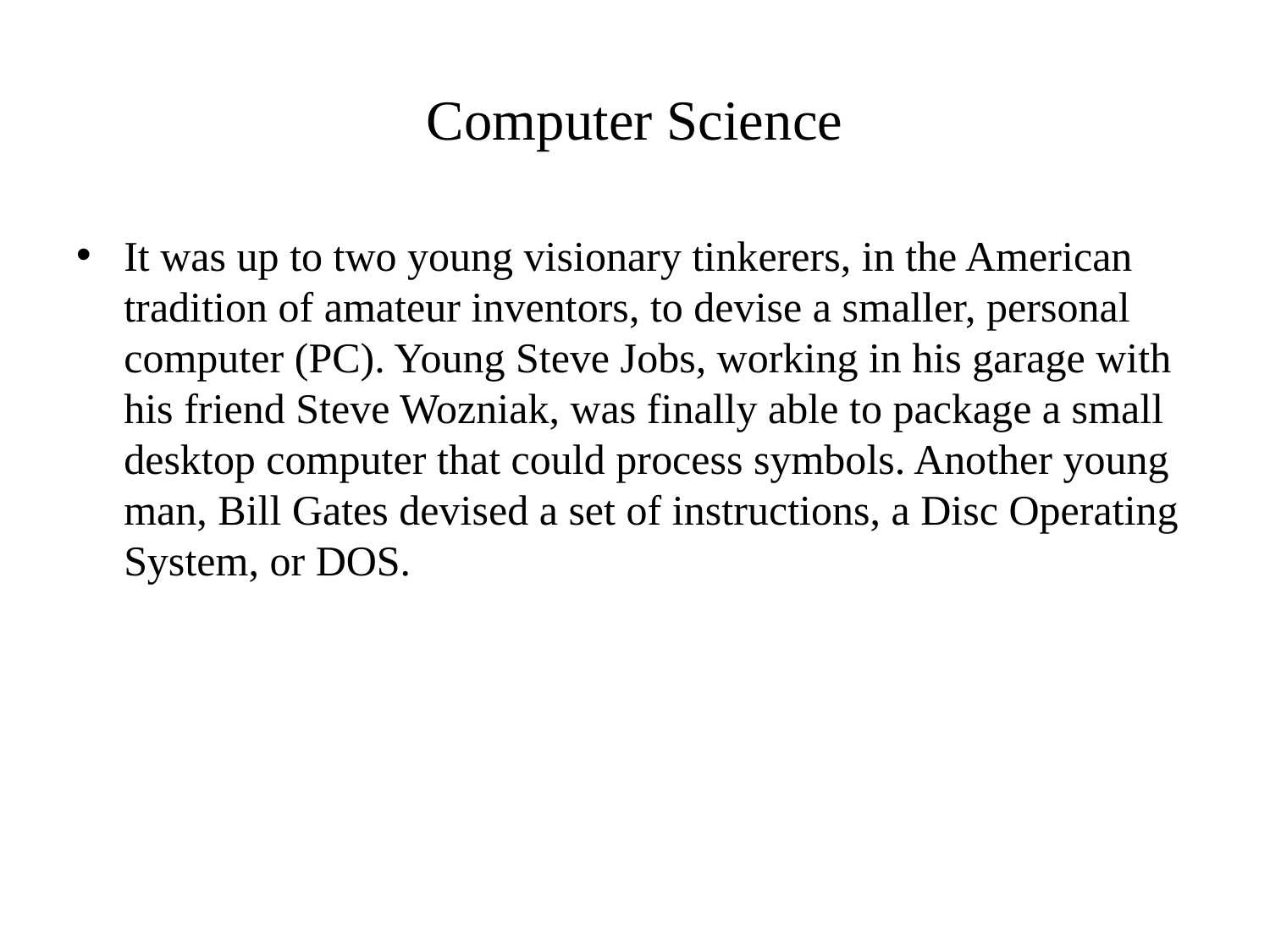

# Computer Science
It was up to two young visionary tinkerers, in the American tradition of amateur inventors, to devise a smaller, personal computer (PC). Young Steve Jobs, working in his garage with his friend Steve Wozniak, was finally able to package a small desktop computer that could process symbols. Another young man, Bill Gates devised a set of instructions, a Disc Operating System, or DOS.